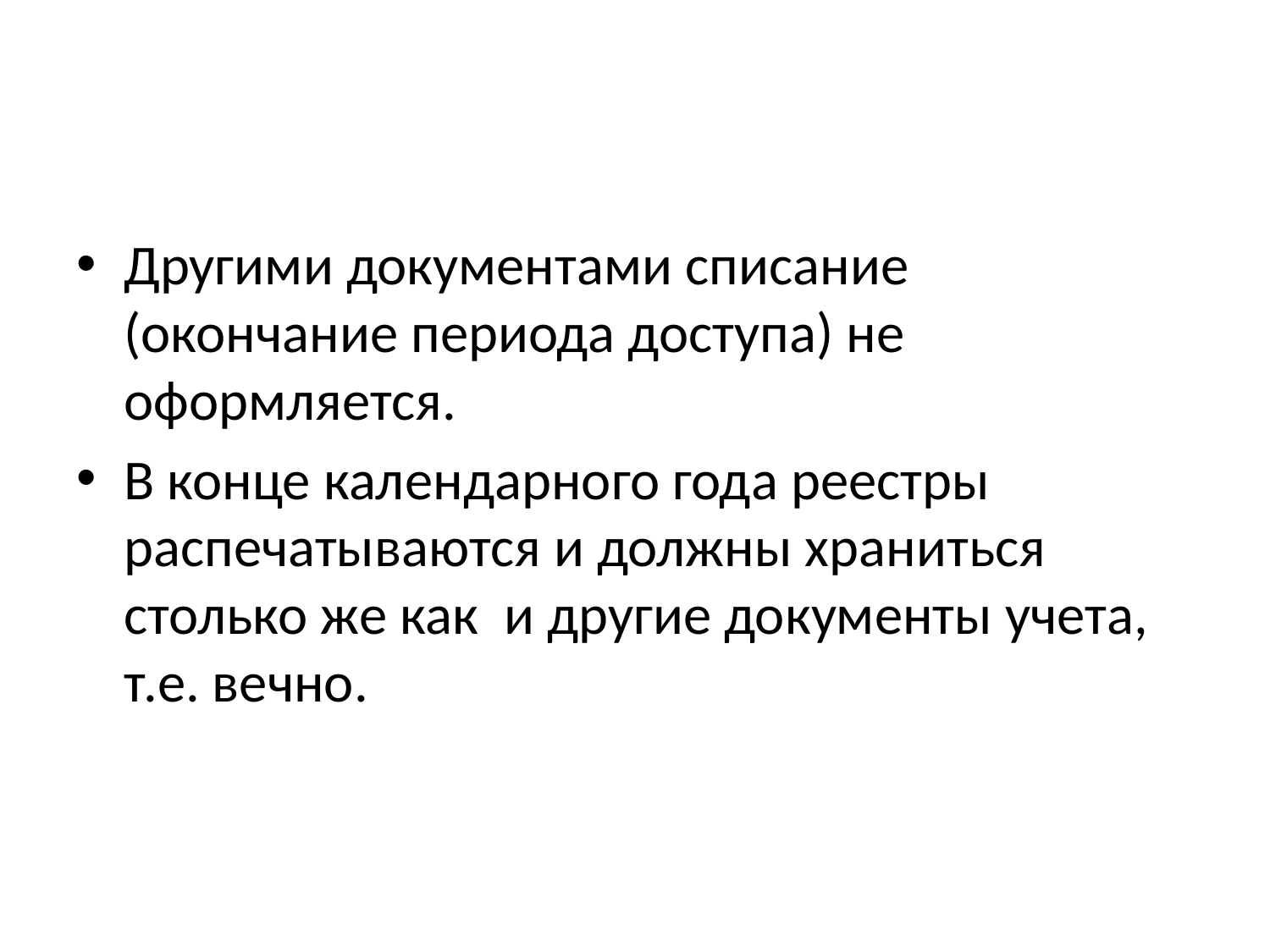

#
Другими документами списание (окончание периода доступа) не оформляется.
В конце календарного года реестры распечатываются и должны храниться столько же как  и другие документы учета, т.е. вечно.